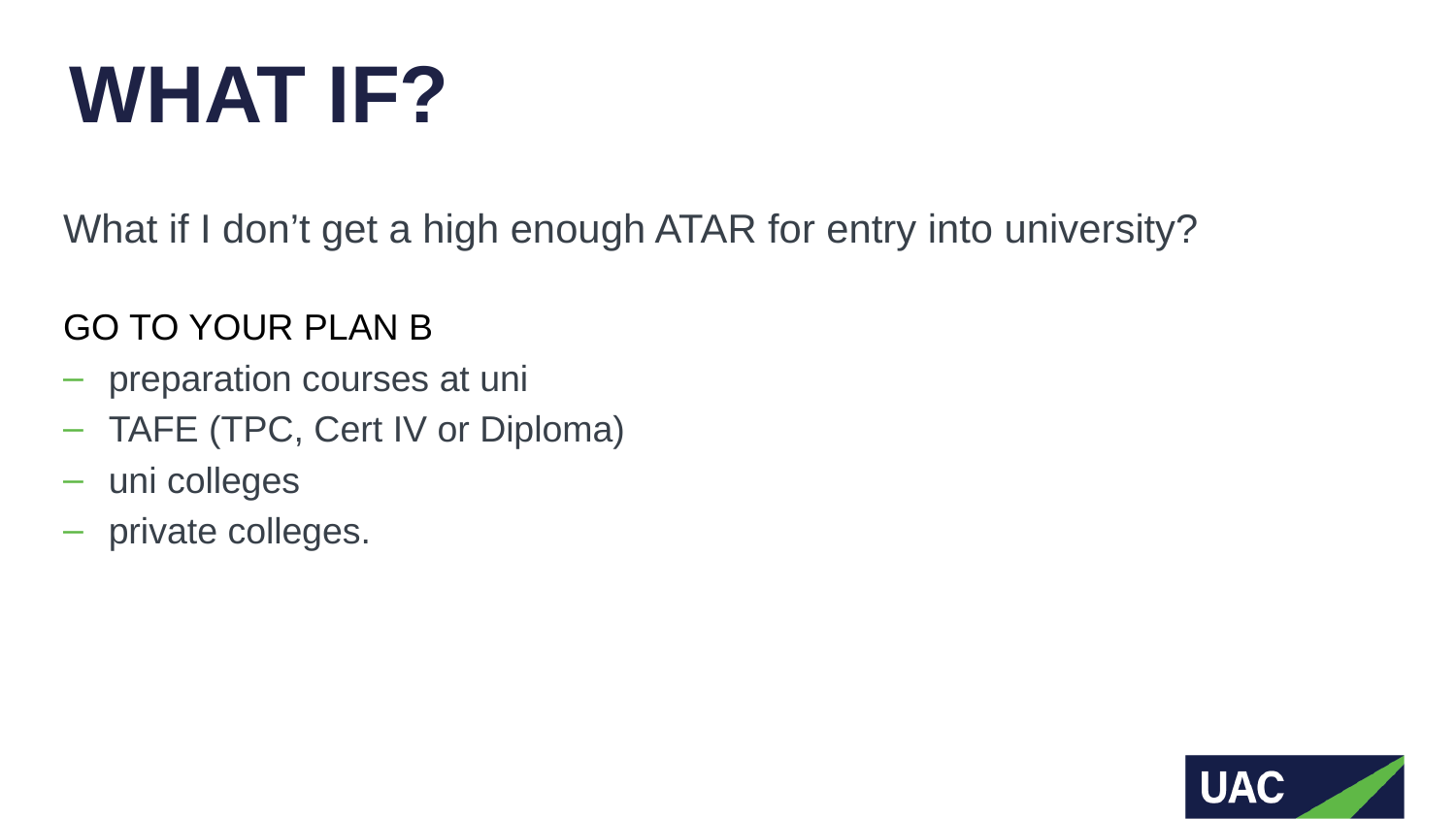

# WHAT IF?
What if I don’t get a high enough ATAR for entry into university?

GO TO YOUR PLAN B
preparation courses at uni
TAFE (TPC, Cert IV or Diploma)
uni colleges
private colleges.